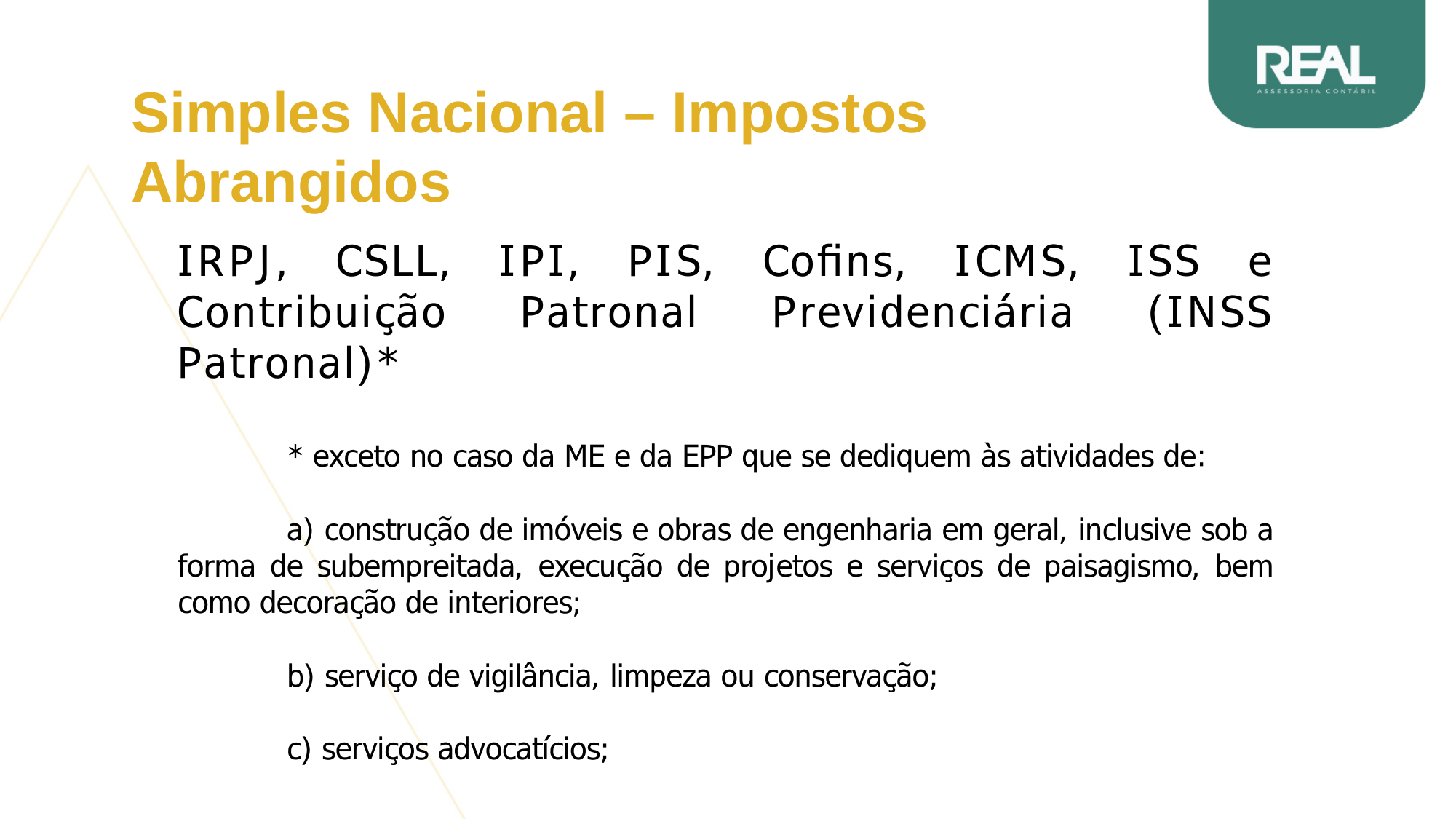

Simples Nacional – Impostos Abrangidos
IRPJ, CSLL, IPI, PIS, Cofins, ICMS, ISS e Contribuição Patronal Previdenciária (INSS Patronal)*

	* exceto no caso da ME e da EPP que se dediquem às atividades de:

	a) construção de imóveis e obras de engenharia em geral, inclusive sob a forma de subempreitada, execução de projetos e serviços de paisagismo, bem como decoração de interiores;

	b) serviço de vigilância, limpeza ou conservação;

	c) serviços advocatícios;